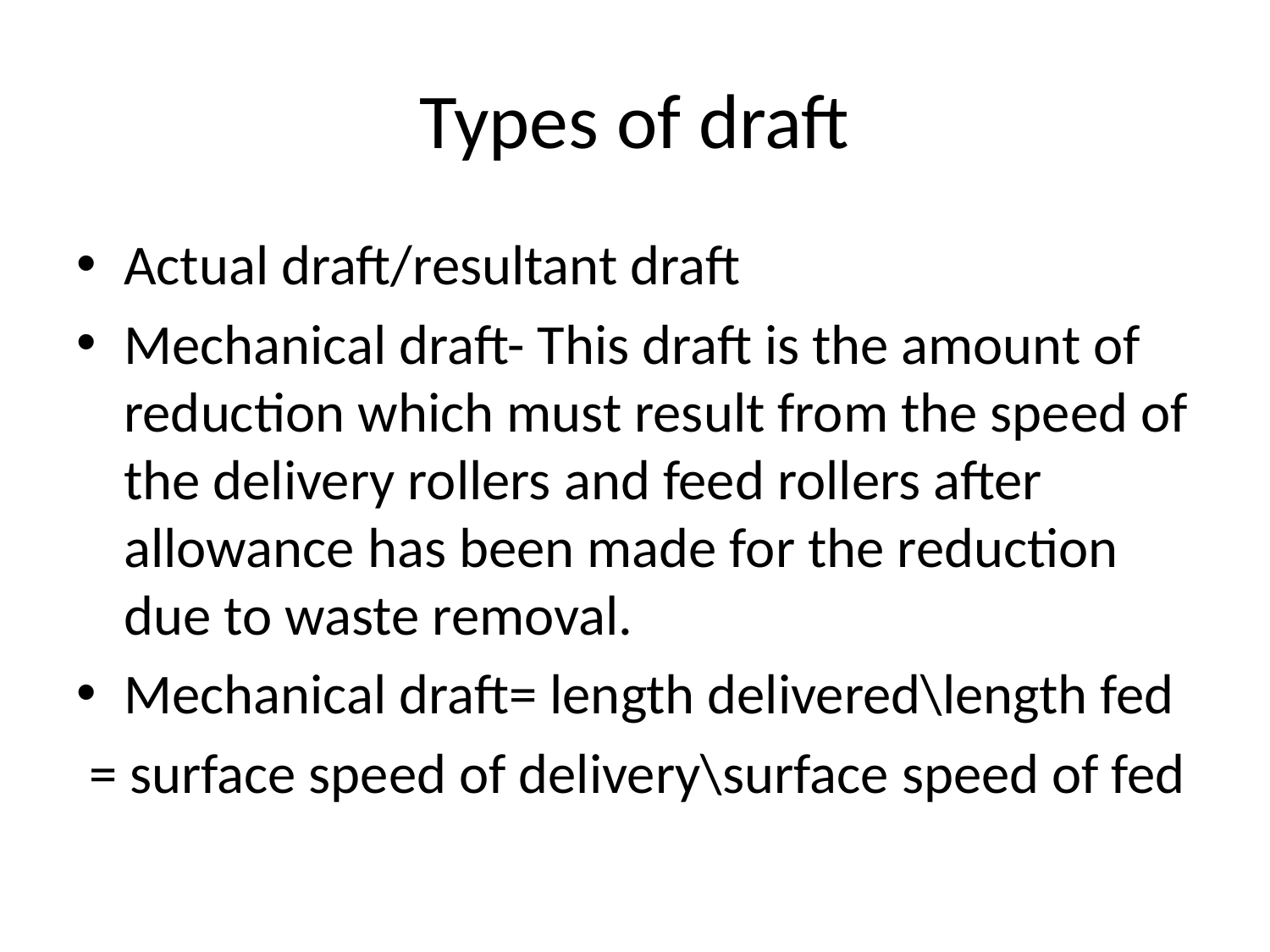

# Types of draft
Actual draft/resultant draft
Mechanical draft- This draft is the amount of reduction which must result from the speed of the delivery rollers and feed rollers after allowance has been made for the reduction due to waste removal.
Mechanical draft= length delivered\length fed
 = surface speed of delivery\surface speed of fed